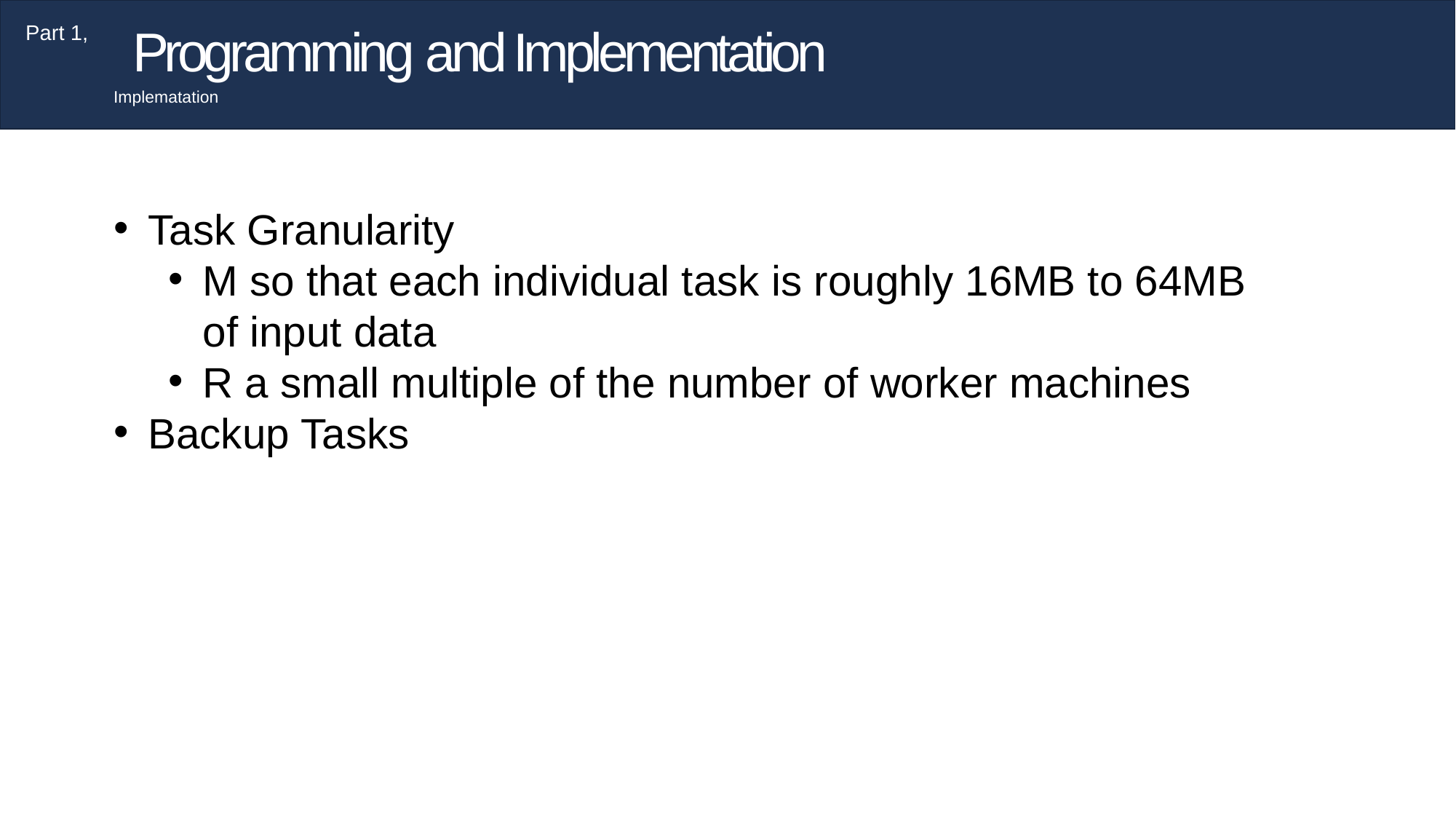

Programming and Implementation
Part 1,
Implematation
Task Granularity
M so that each individual task is roughly 16MB to 64MB of input data
R a small multiple of the number of worker machines
Backup Tasks